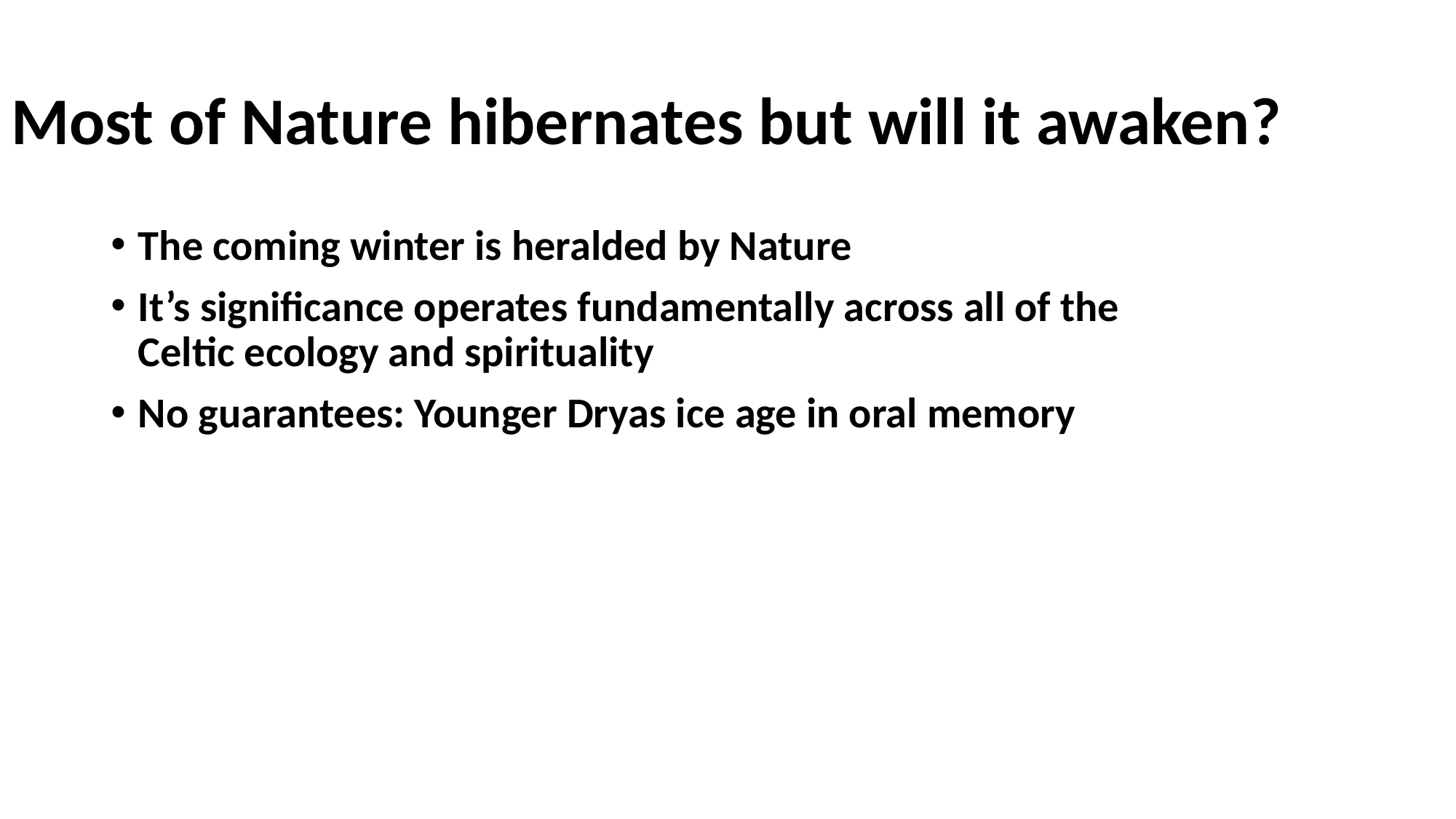

# Most of Nature hibernates but will it awaken?
The coming winter is heralded by Nature
It’s significance operates fundamentally across all of the Celtic ecology and spirituality
No guarantees: Younger Dryas ice age in oral memory